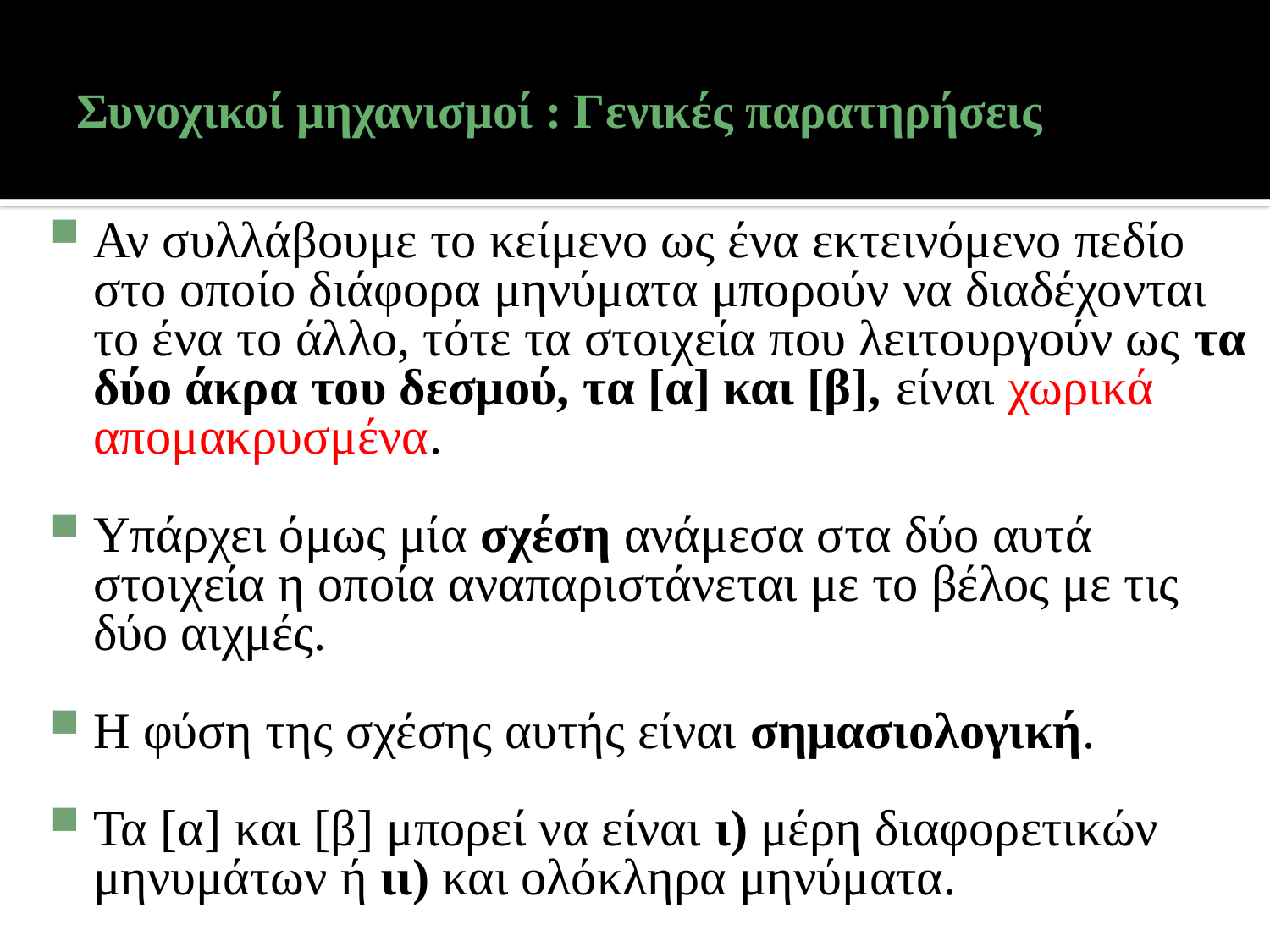

# Συνοχικοί μηχανισμοί : Γενικές παρατηρήσεις
Αν συλλάβουμε το κείμενο ως ένα εκτεινόμενο πεδίο στο οποίο διάφορα μηνύματα μπορούν να διαδέχονται το ένα το άλλο, τότε τα στοιχεία που λειτουργούν ως τα δύο άκρα του δεσμού, τα [α] και [β], είναι χωρικά απομακρυσμένα.

Υπάρχει όμως μία σχέση ανάμεσα στα δύο αυτά στοιχεία η οποία αναπαριστάνεται με το βέλος με τις δύο αιχμές.

Η φύση της σχέσης αυτής είναι σημασιολογική.

Τα [α] και [β] μπορεί να είναι ι) μέρη διαφορετικών μηνυμάτων ή ιι) και ολόκληρα μηνύματα.